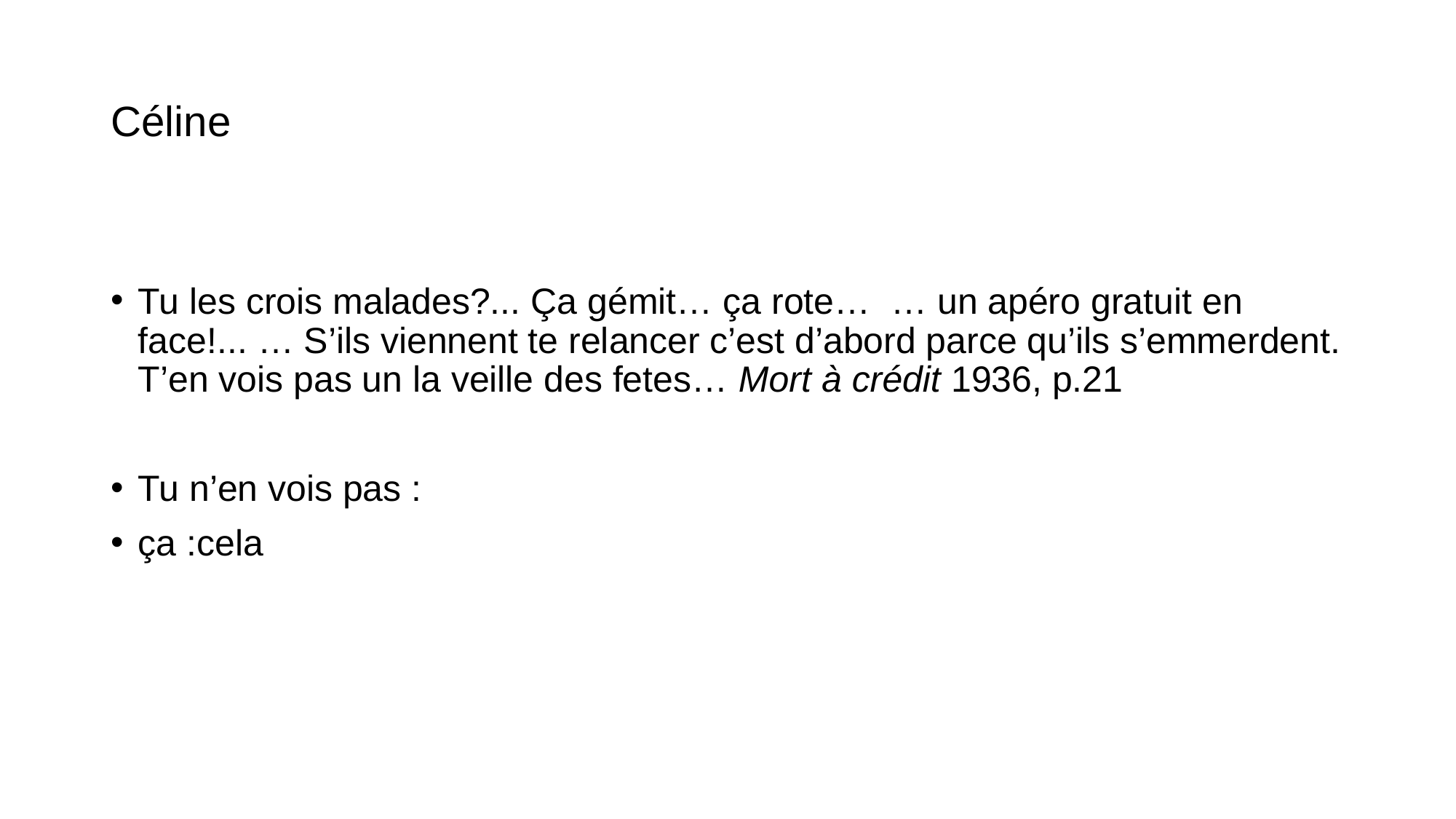

# Céline

Tu les crois malades?... Ça gémit… ça rote…  … un apéro gratuit en face!... … S’ils viennent te relancer c’est d’abord parce qu’ils s’emmerdent. T’en vois pas un la veille des fetes… Mort à crédit 1936, p.21

Tu n’en vois pas :
ça :cela